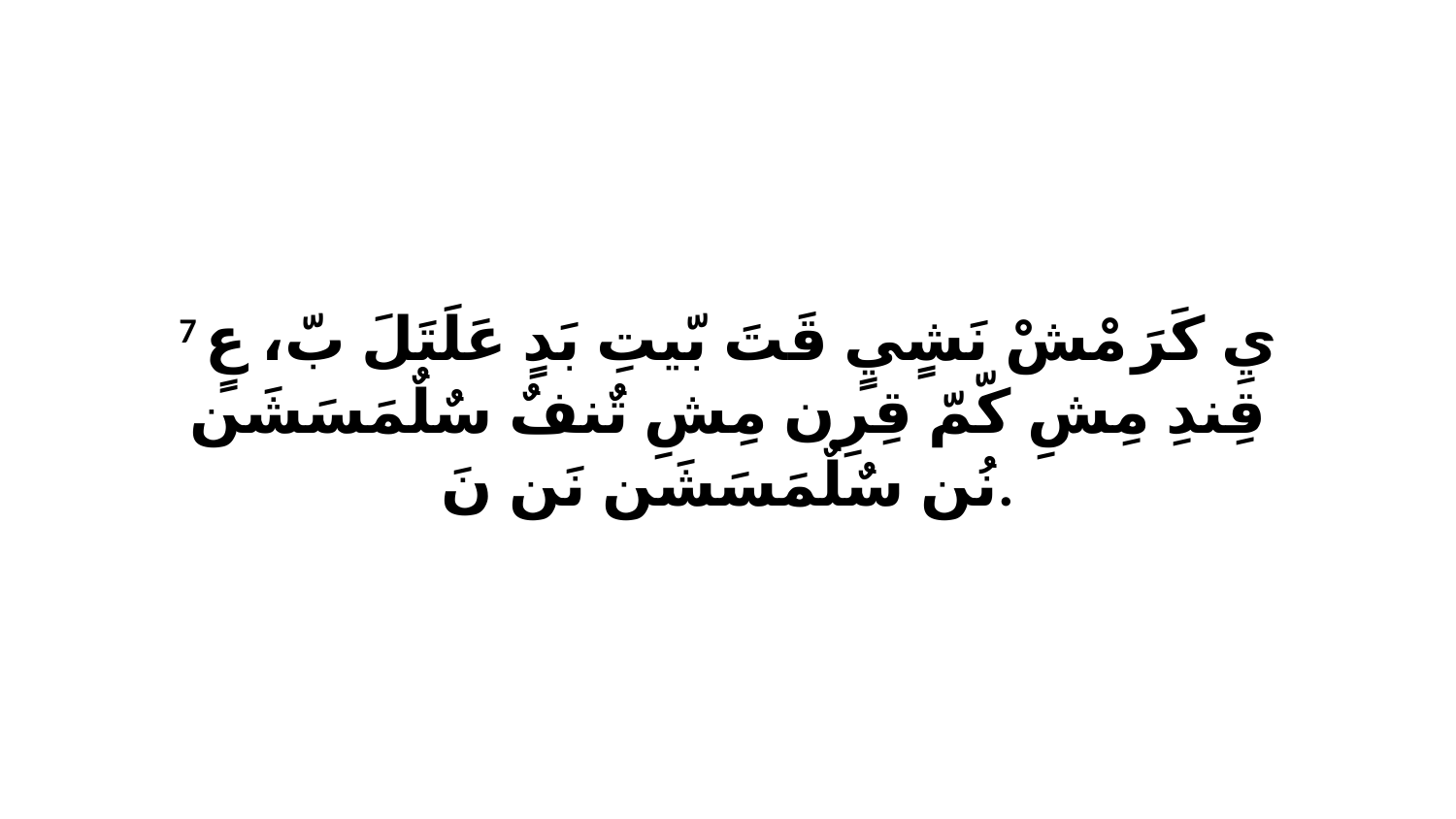

7 يِ كَرَ مْشْ نَشٍيٍ قَتَ بّيتِ بَدٍ عَلَتَلَ بّ، عٍ قِندِ مِشِ كّمّ قِرِن مِشِ تٌنفٌ سٌلٌمَسَشَن نُن سٌلٌمَسَشَن نَن نَ.